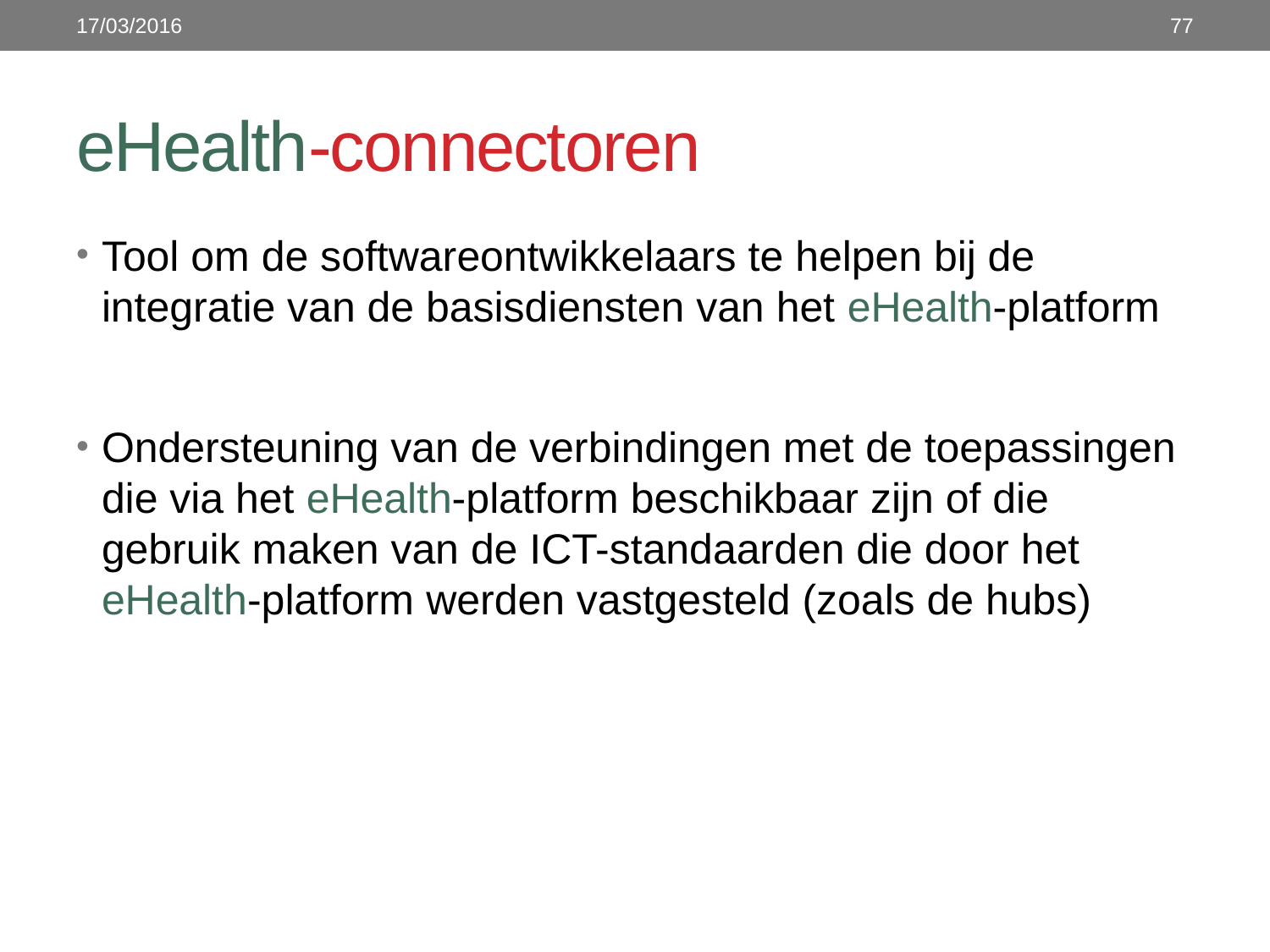

17/03/2016
77
# eHealth-connectoren
Tool om de softwareontwikkelaars te helpen bij de integratie van de basisdiensten van het eHealth-platform

Ondersteuning van de verbindingen met de toepassingen die via het eHealth-platform beschikbaar zijn of die gebruik maken van de ICT-standaarden die door het eHealth-platform werden vastgesteld (zoals de hubs)